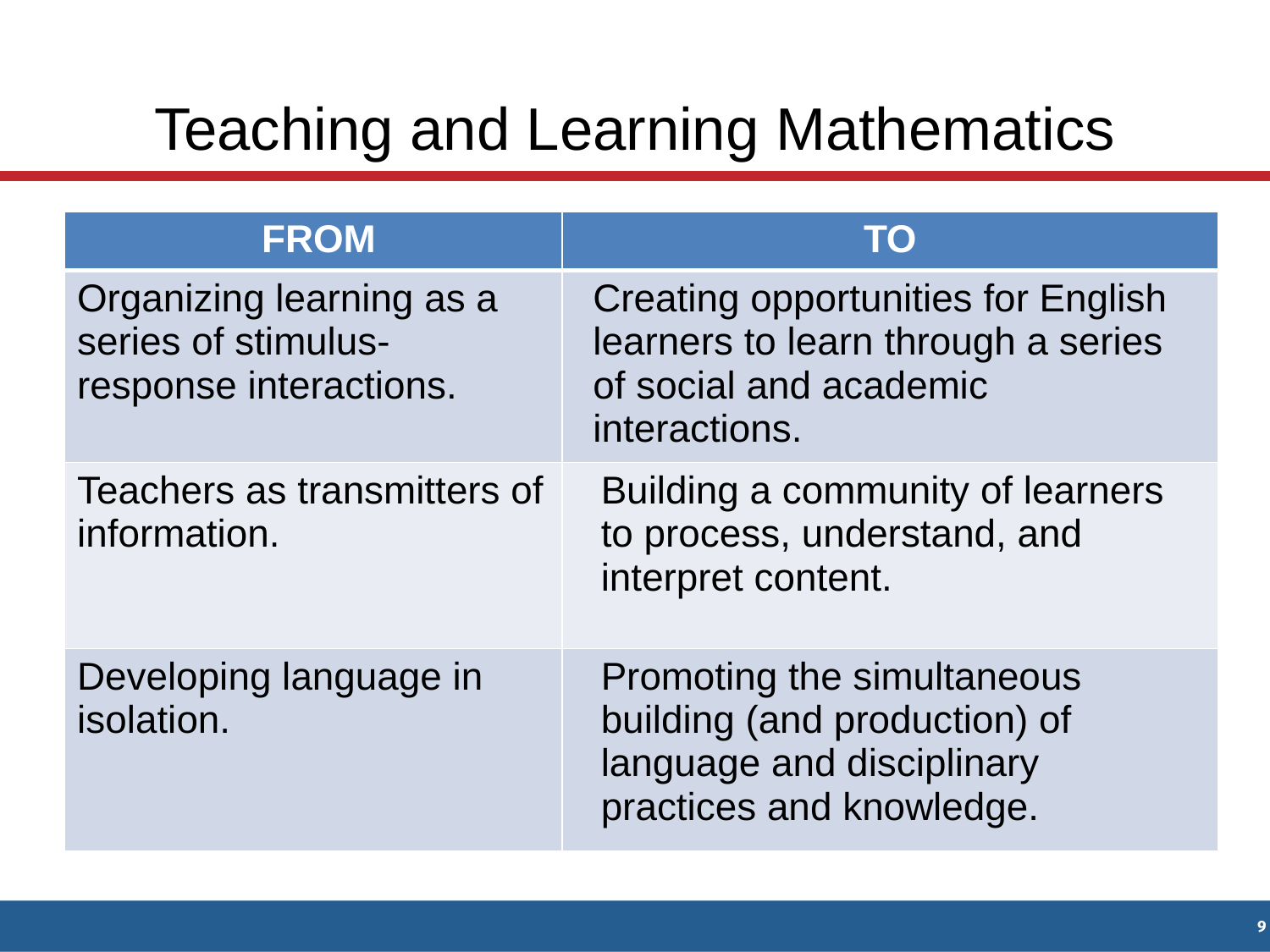

# Teaching and Learning Mathematics
| FROM | TO |
| --- | --- |
| Organizing learning as a series of stimulus-response interactions. | Creating opportunities for English learners to learn through a series of social and academic interactions. |
| Teachers as transmitters of information. | Building a community of learners to process, understand, and interpret content. |
| Developing language in isolation. | Promoting the simultaneous building (and production) of language and disciplinary practices and knowledge. |